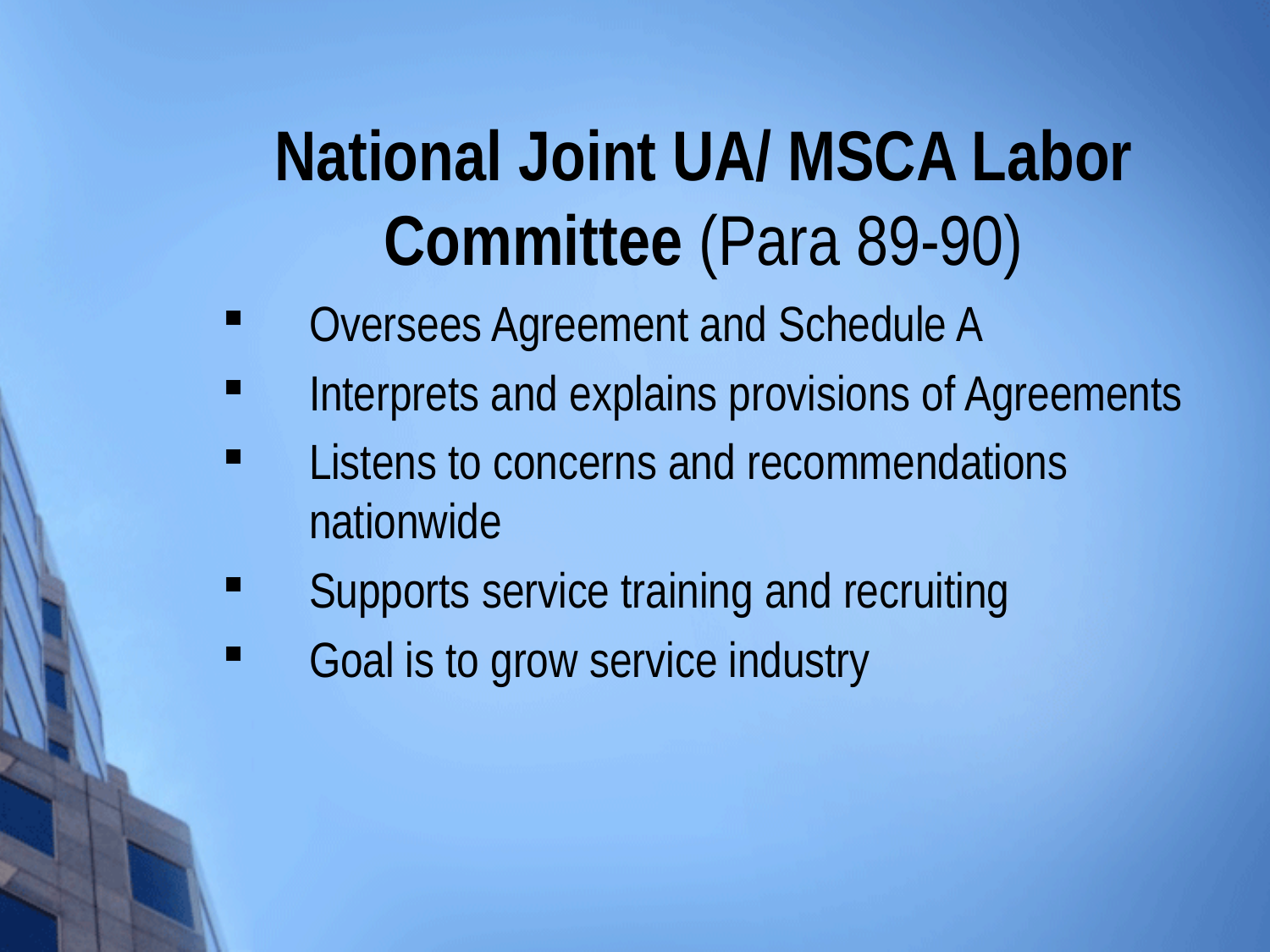

# National Joint UA/ MSCA Labor Committee (Para 89-90)
Oversees Agreement and Schedule A
Interprets and explains provisions of Agreements
Listens to concerns and recommendations nationwide
Supports service training and recruiting
Goal is to grow service industry